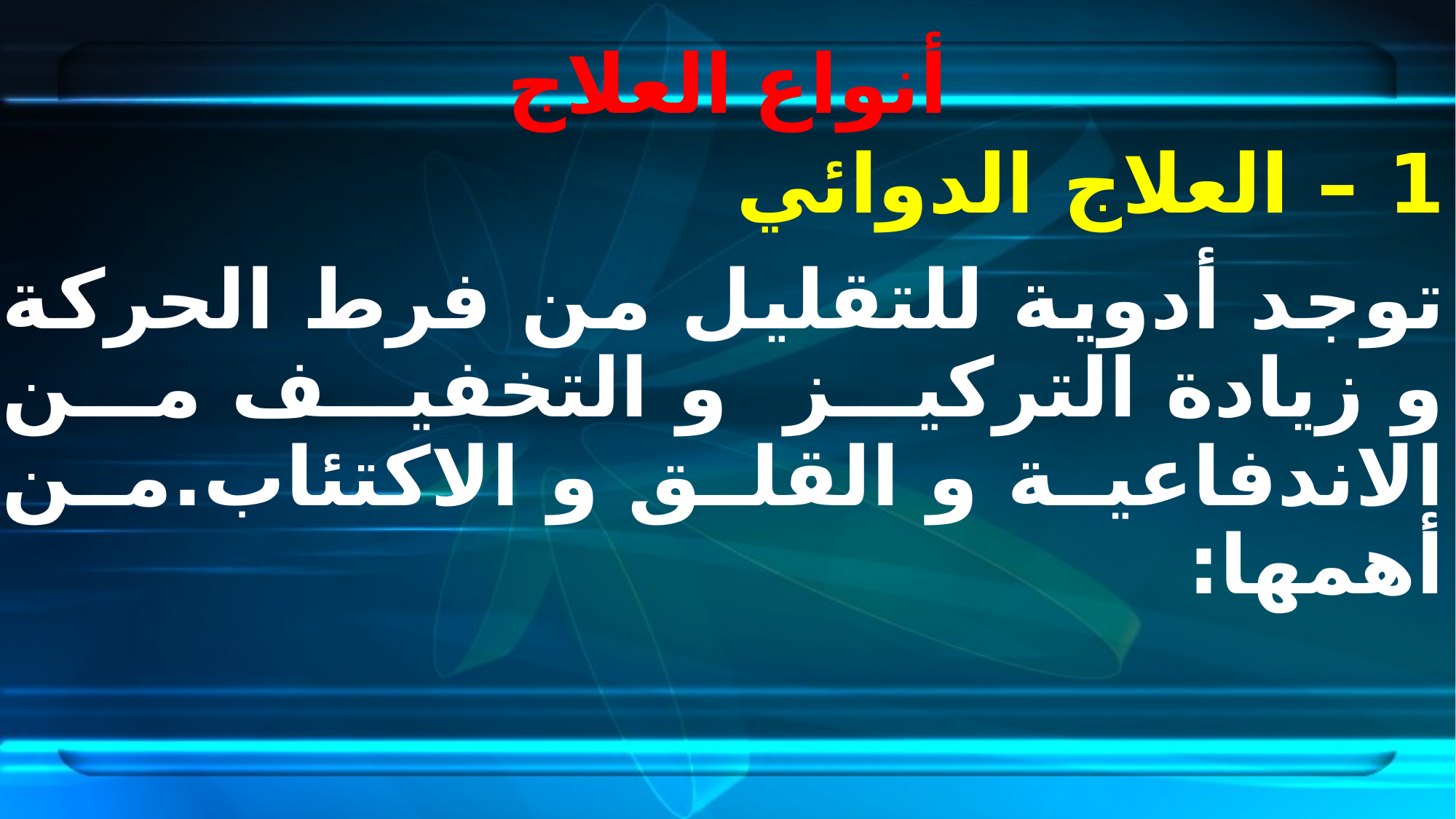

# أنواع العلاج
1 – العلاج الدوائي
توجد أدوية للتقليل من فرط الحركة و زيادة التركيز  و التخفيف من الاندفاعية و القلق و الاكتئاب.من أهمها: